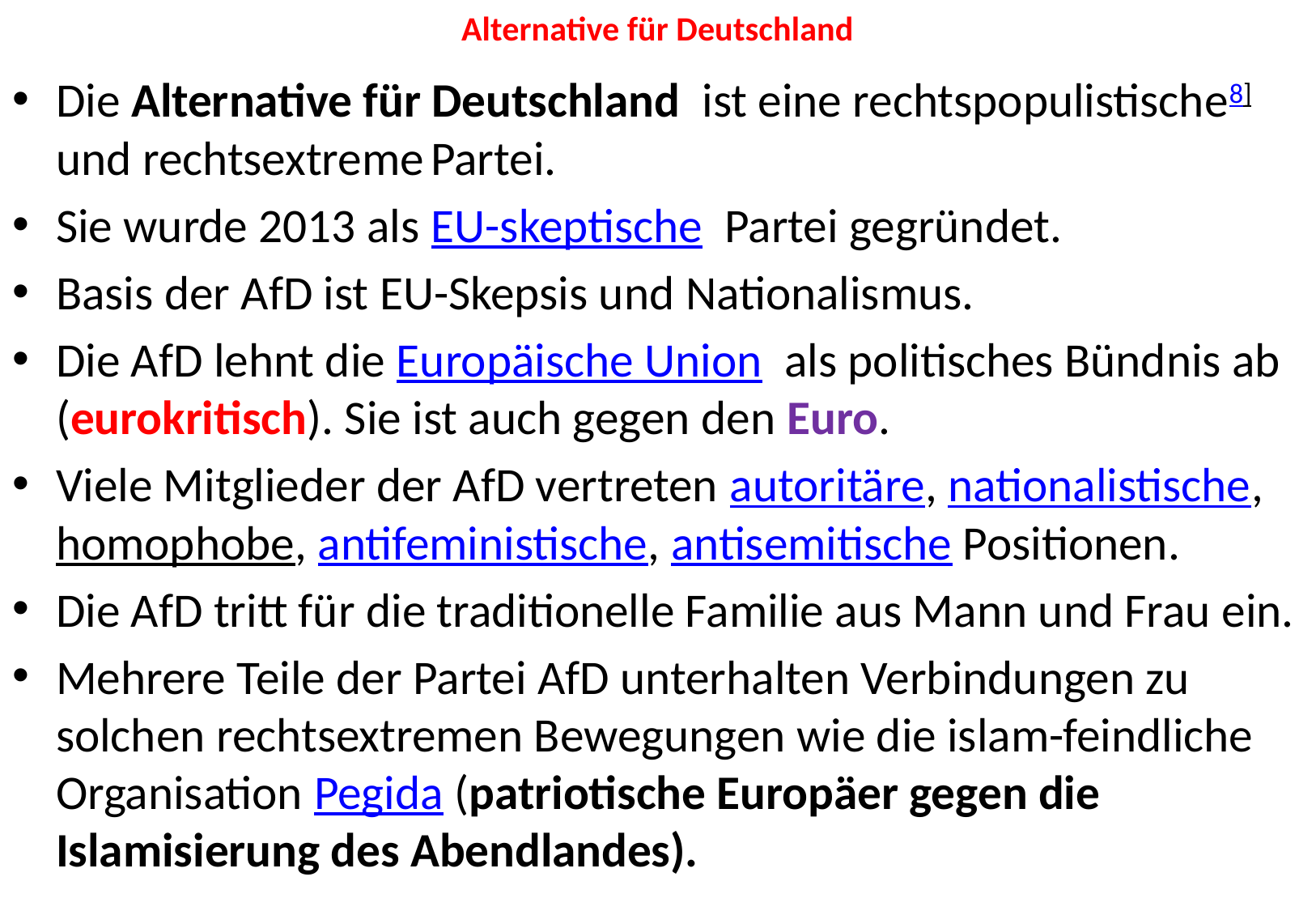

# Alternative für Deutschland
Die Alternative für Deutschland  ist eine rechtspopulistische8] und rechtsextreme Partei.
Sie wurde 2013 als EU-skeptische  Partei gegründet.
Basis der AfD ist EU-Skepsis und Nationalismus.
Die AfD lehnt die Europäische Union  als politisches Bündnis ab (eurokritisch). Sie ist auch gegen den Euro.
Viele Mitglieder der AfD vertreten autoritäre, nationalistische, homophobe, antifeministische, antisemitische Positionen.
Die AfD tritt für die traditionelle Familie aus Mann und Frau ein.
Mehrere Teile der Partei AfD unterhalten Verbindungen zu  solchen rechtsextremen Bewegungen wie die islam-feindliche Organisation Pegida (patriotische Europäer gegen die Islamisierung des Abendlandes).